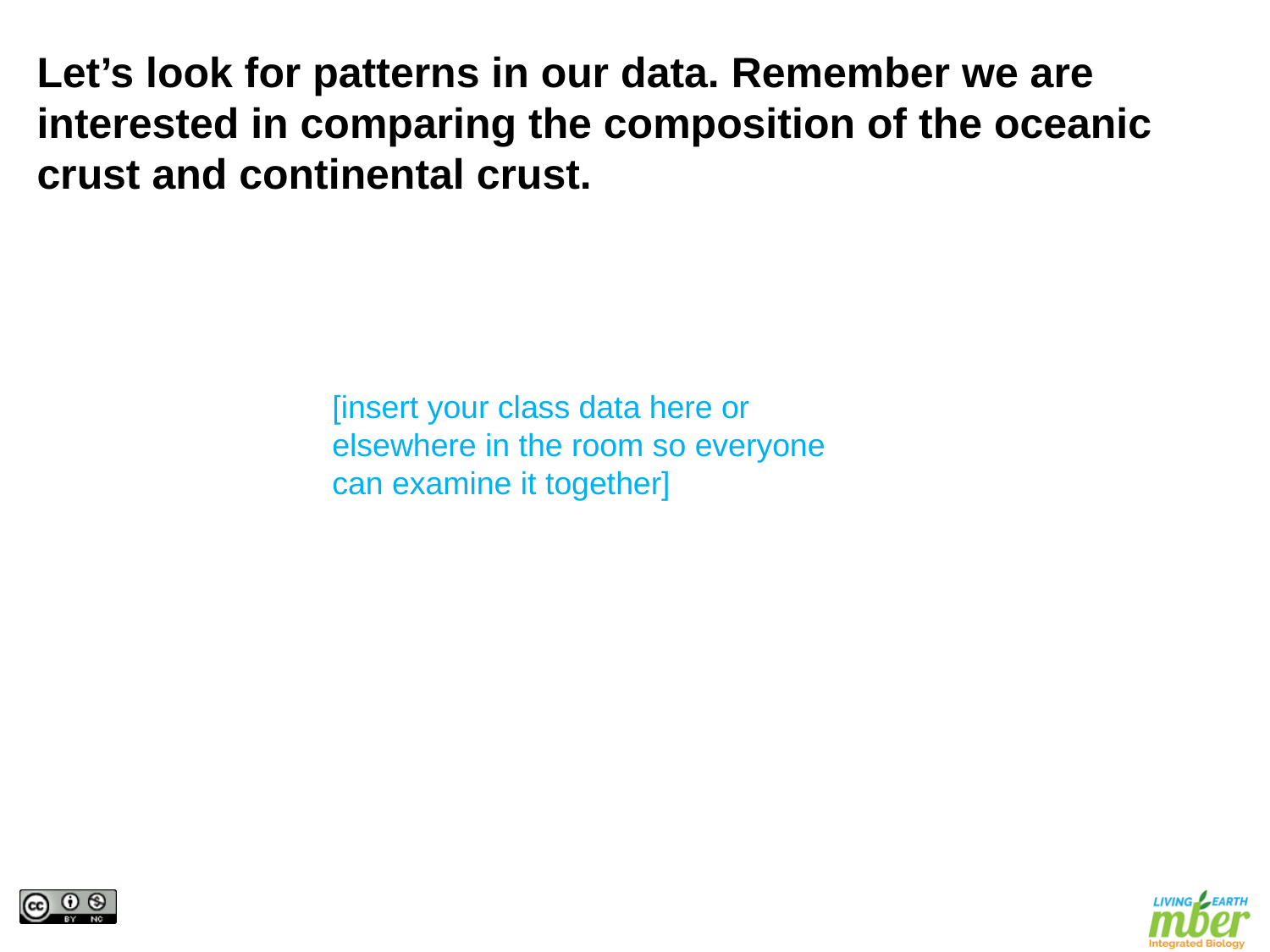

Let’s look for patterns in our data. Remember we are interested in comparing the composition of the oceanic crust and continental crust.
[insert your class data here or elsewhere in the room so everyone can examine it together]